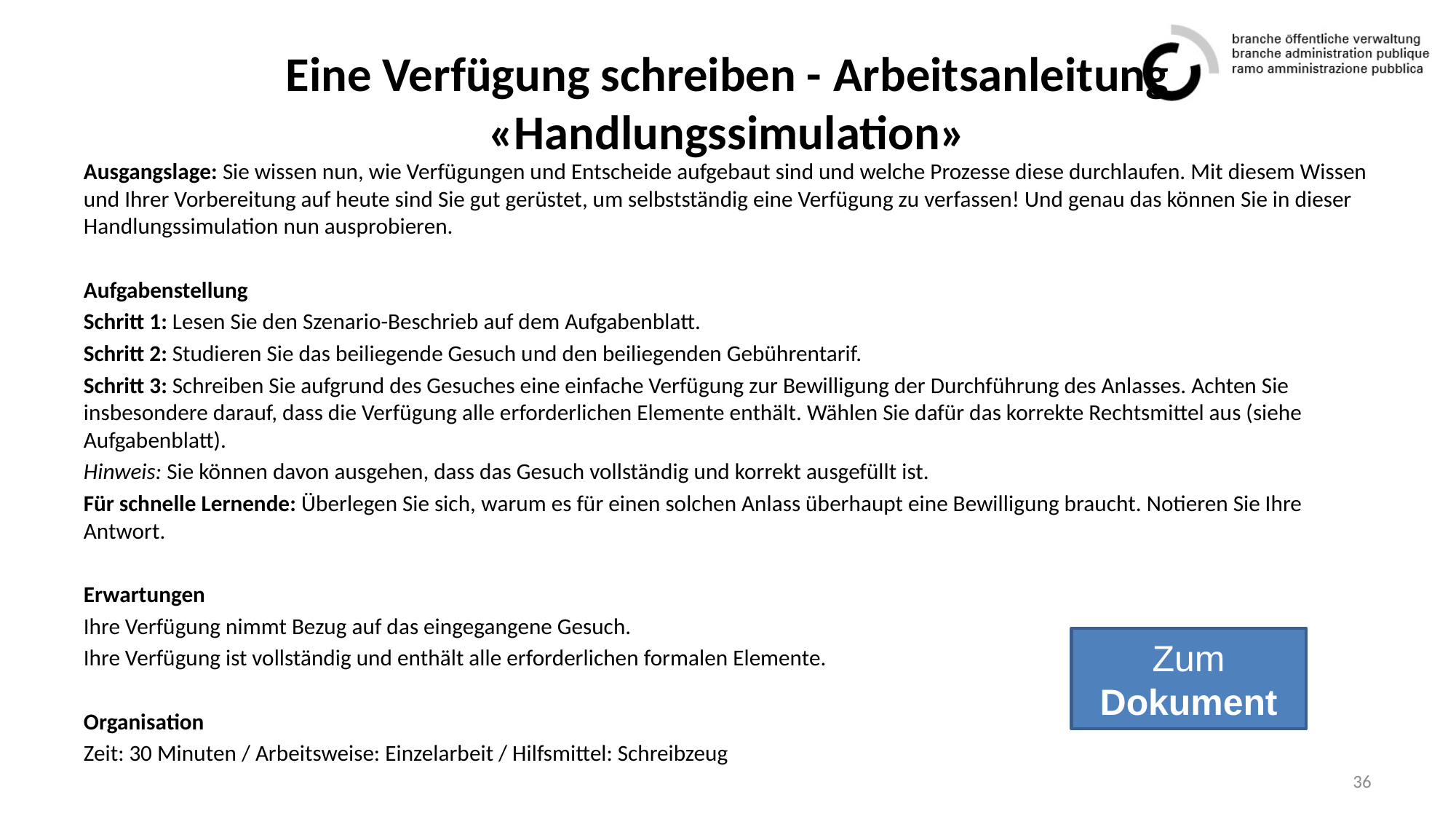

# Eine Verfügung schreiben - Arbeitsanleitung «Handlungssimulation»
Ausgangslage: Sie wissen nun, wie Verfügungen und Entscheide aufgebaut sind und welche Prozesse diese durchlaufen. Mit diesem Wissen und Ihrer Vorbereitung auf heute sind Sie gut gerüstet, um selbstständig eine Verfügung zu verfassen! Und genau das können Sie in dieser Handlungssimulation nun ausprobieren.

Aufgabenstellung
Schritt 1: Lesen Sie den Szenario-Beschrieb auf dem Aufgabenblatt.
Schritt 2: Studieren Sie das beiliegende Gesuch und den beiliegenden Gebührentarif.
Schritt 3: Schreiben Sie aufgrund des Gesuches eine einfache Verfügung zur Bewilligung der Durchführung des Anlasses. Achten Sie insbesondere darauf, dass die Verfügung alle erforderlichen Elemente enthält. Wählen Sie dafür das korrekte Rechtsmittel aus (siehe Aufgabenblatt).
Hinweis: Sie können davon ausgehen, dass das Gesuch vollständig und korrekt ausgefüllt ist.
Für schnelle Lernende: Überlegen Sie sich, warum es für einen solchen Anlass überhaupt eine Bewilligung braucht. Notieren Sie Ihre Antwort.

Erwartungen
Ihre Verfügung nimmt Bezug auf das eingegangene Gesuch.
Ihre Verfügung ist vollständig und enthält alle erforderlichen formalen Elemente.

Organisation
Zeit: 30 Minuten / Arbeitsweise: Einzelarbeit / Hilfsmittel: Schreibzeug

Zum
Dokument
36